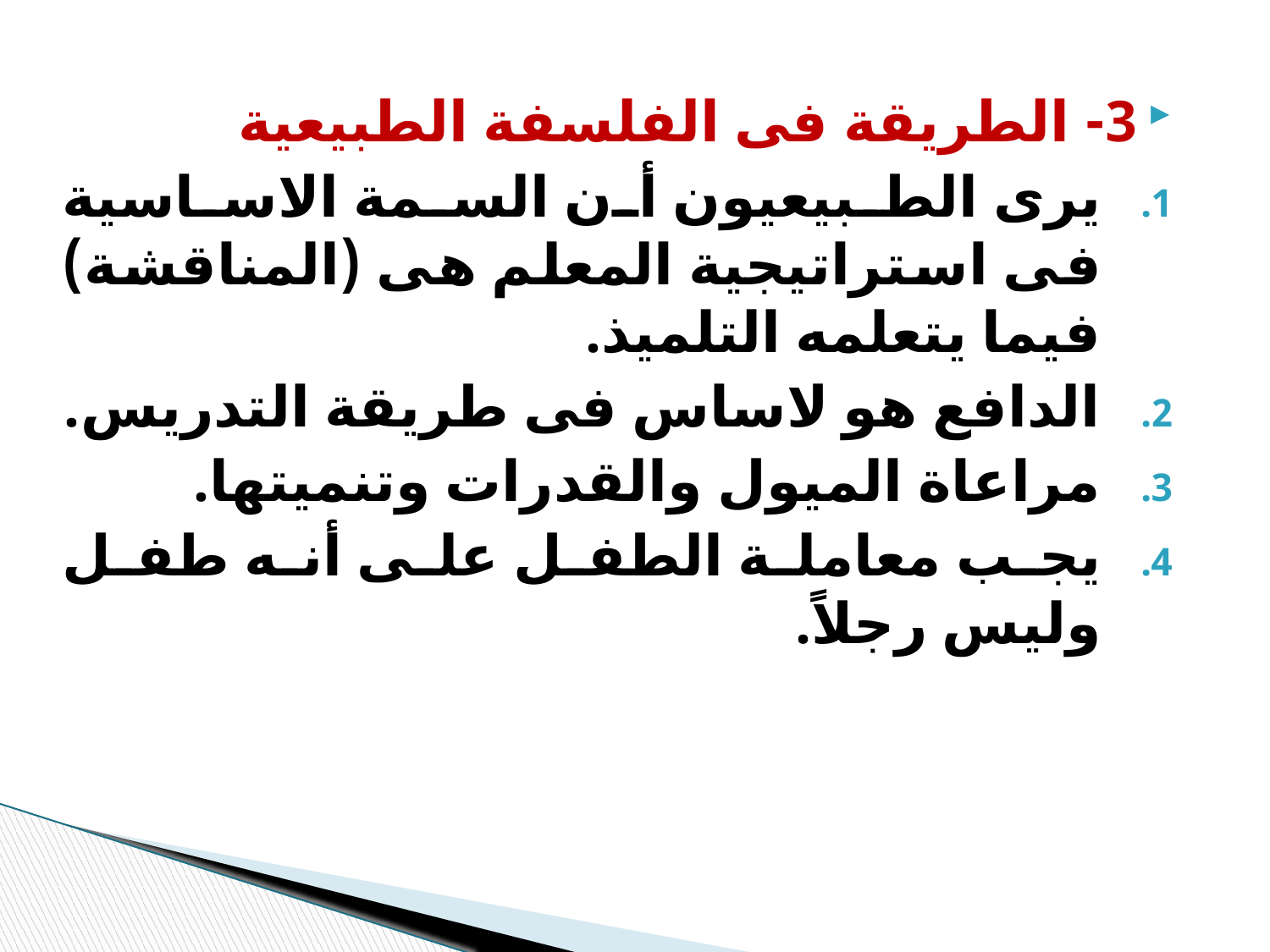

3- الطريقة فى الفلسفة الطبيعية
يرى الطبيعيون أن السمة الاساسية فى استراتيجية المعلم هى (المناقشة) فيما يتعلمه التلميذ.
الدافع هو لاساس فى طريقة التدريس.
مراعاة الميول والقدرات وتنميتها.
يجب معاملة الطفل على أنه طفل وليس رجلاً.